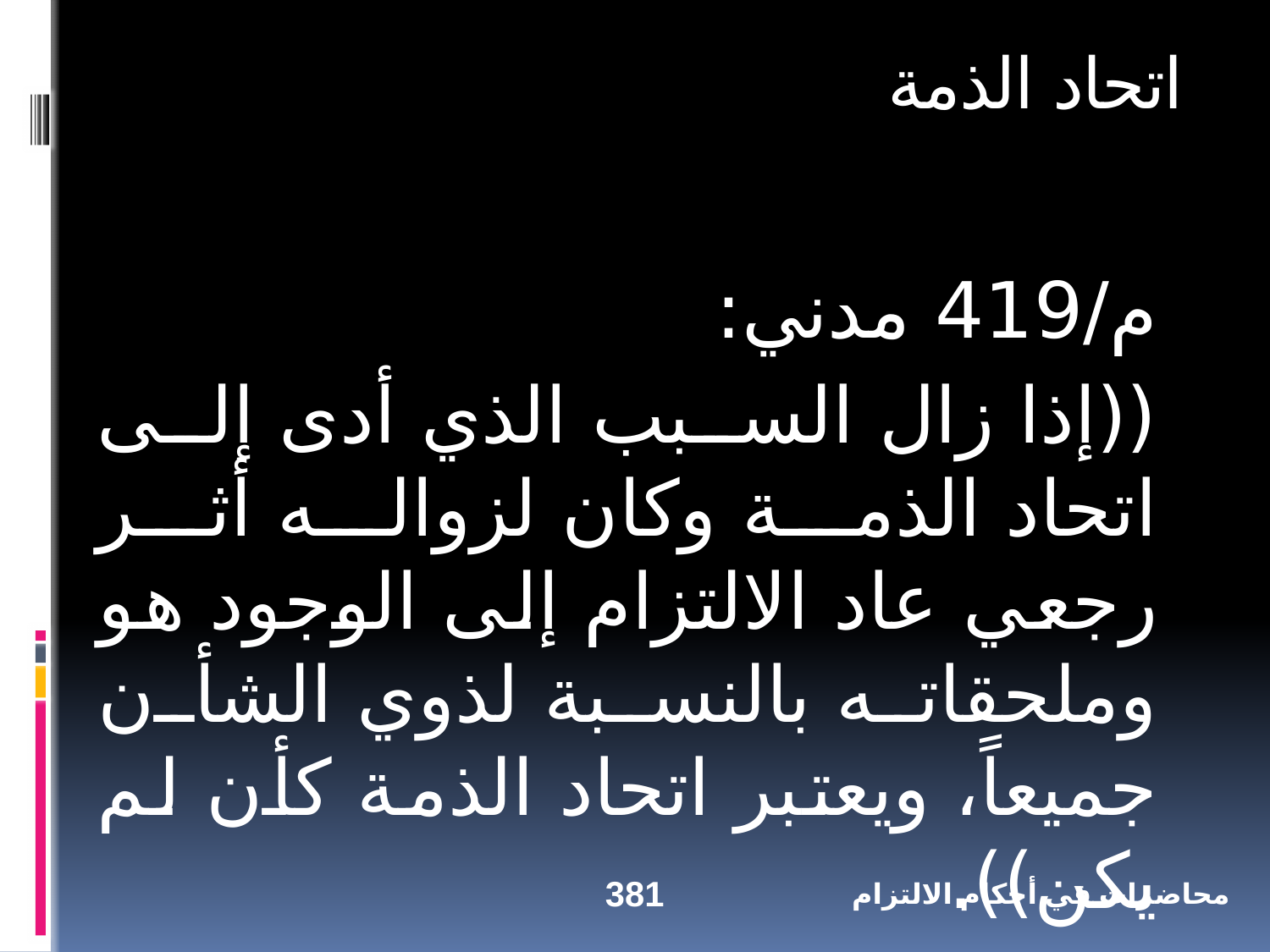

اتحاد الذمة
م/419 مدني:
((إذا زال السبب الذي أدى إلى اتحاد الذمة وكان لزواله أثر رجعي عاد الالتزام إلى الوجود هو وملحقاته بالنسبة لذوي الشأن جميعاً، ويعتبر اتحاد الذمة كأن لم يكن)).

381
محاضرات في أحكام الالتزام